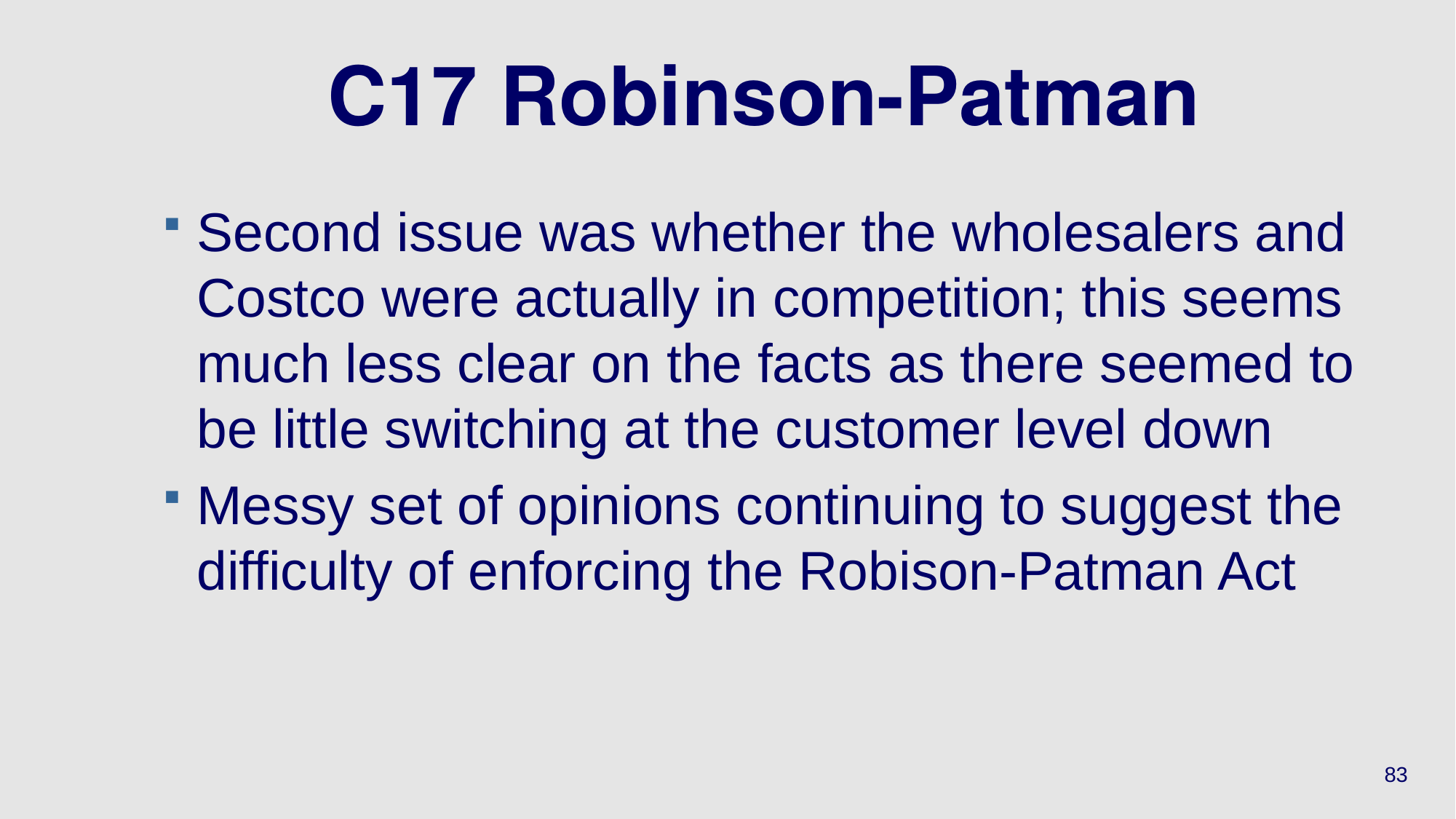

# C17 Robinson-Patman
Second issue was whether the wholesalers and Costco were actually in competition; this seems much less clear on the facts as there seemed to be little switching at the customer level down
Messy set of opinions continuing to suggest the difficulty of enforcing the Robison-Patman Act
83